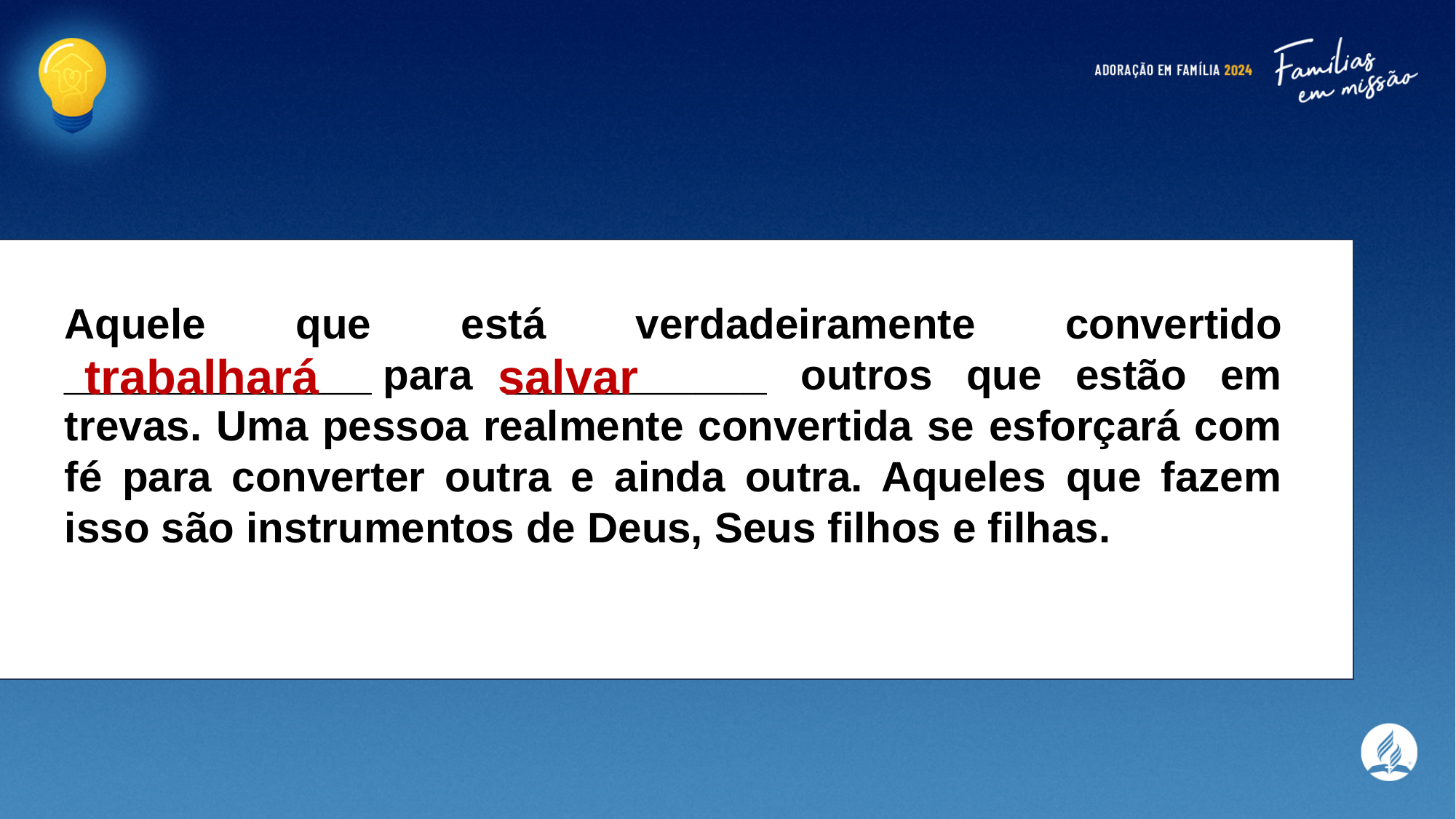

Aquele que está verdadeiramente convertido _____________ para ___________ outros que estão em trevas. Uma pessoa realmente convertida se esforçará com fé para converter outra e ainda outra. Aqueles que fazem isso são instrumentos de Deus, Seus filhos e filhas.
trabalhará
salvar